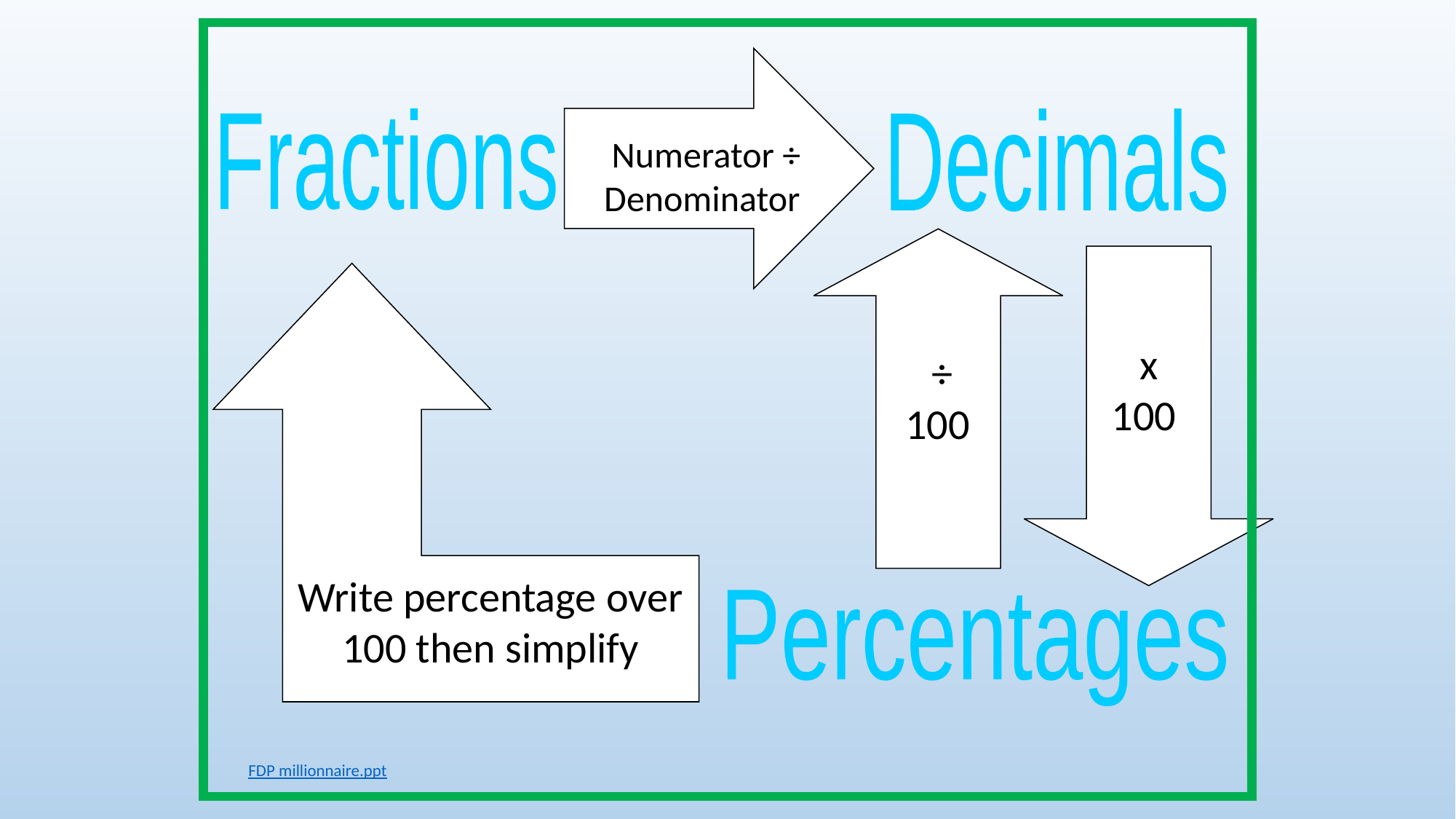

Fractions
Decimals

Write percentage over
100 then simplify
Percentages
Numerator ÷ Denominator
x 100
÷ 100
FDP millionnaire.ppt